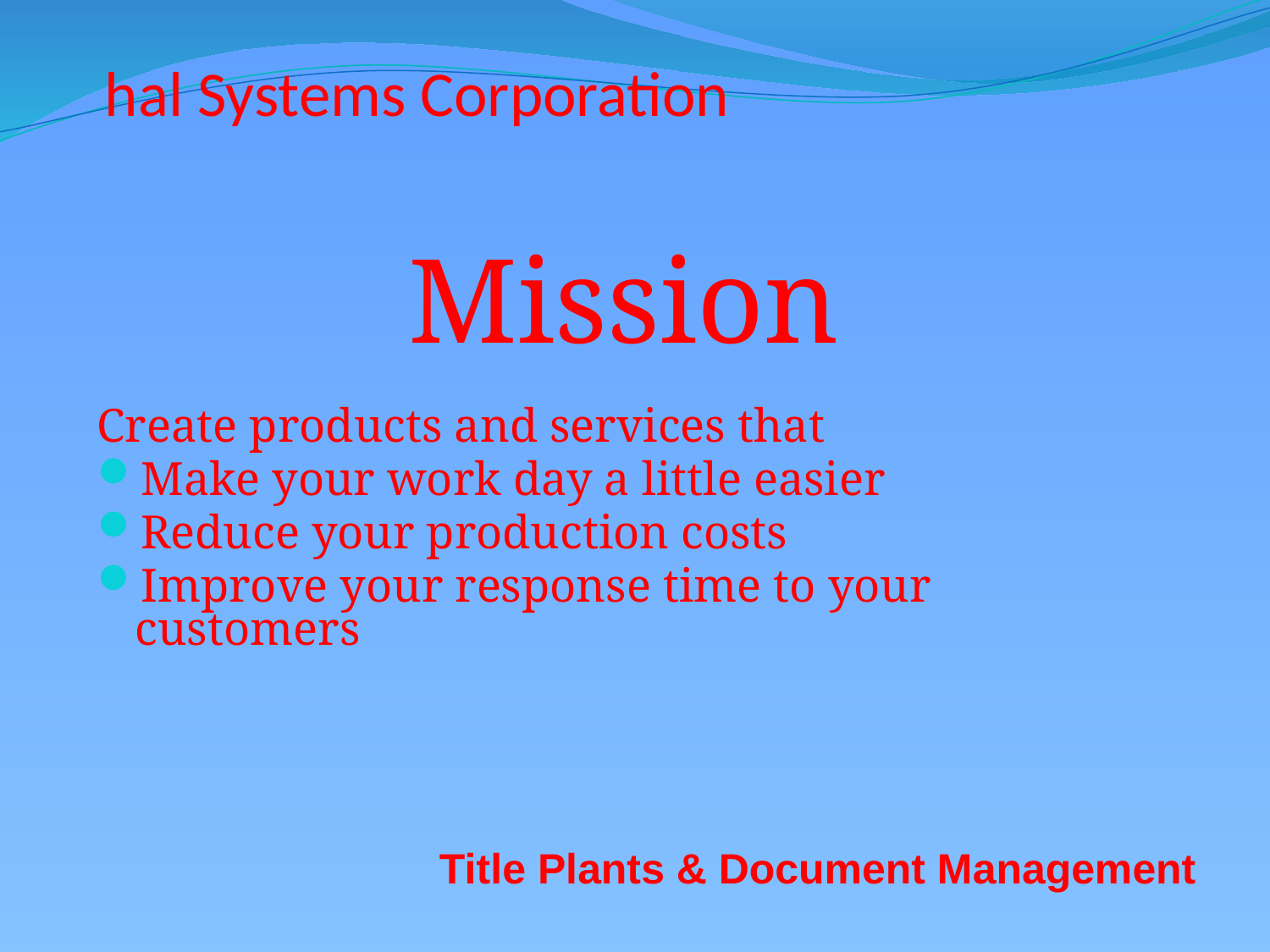

# hal Systems Corporation

Mission

Create products and services that
Make your work day a little easier
Reduce your production costs
Improve your response time to your customers

Title Plants & Document Management